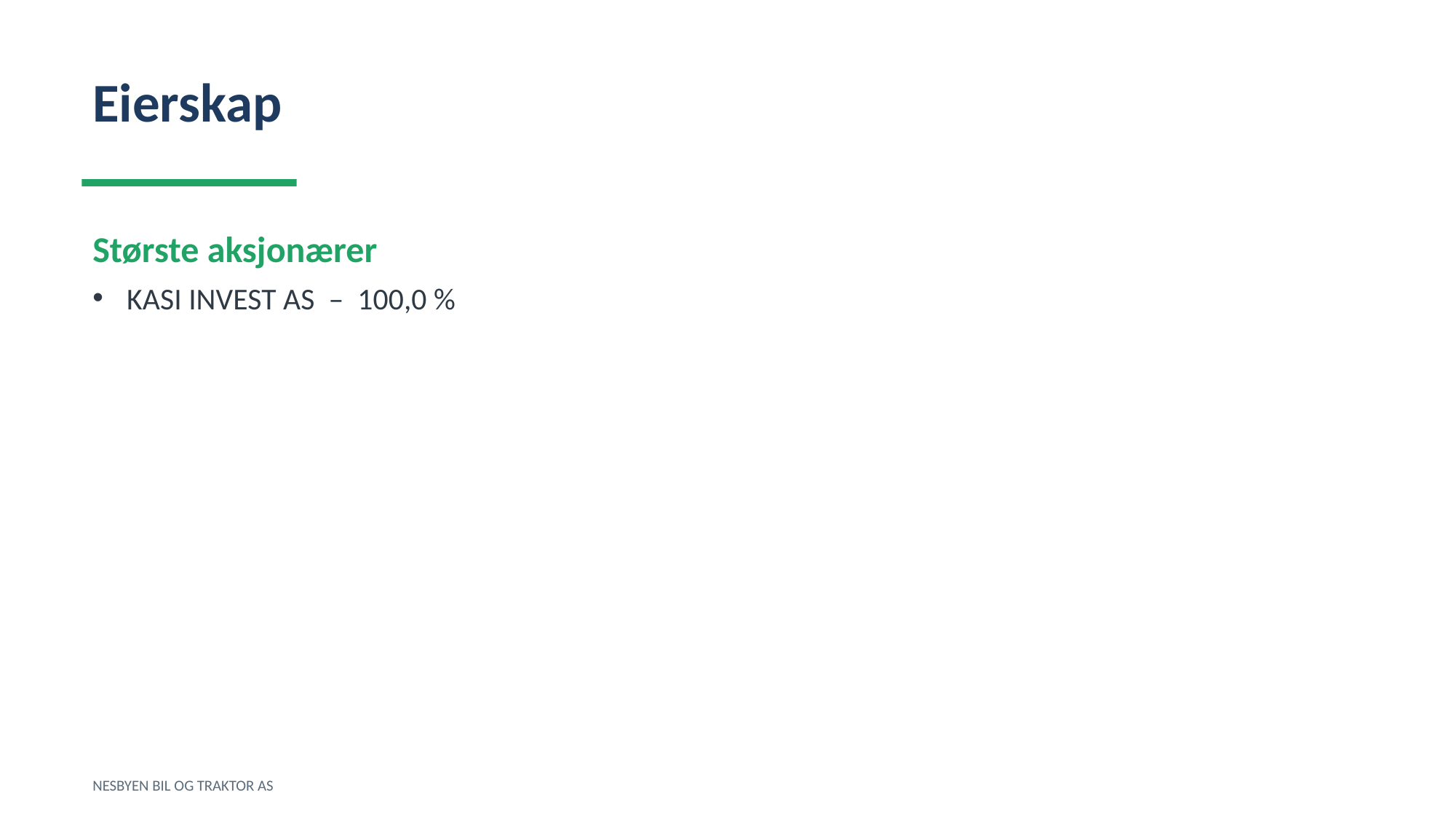

Eierskap

Største aksjonærer
KASI INVEST AS  –  100,0 %
NESBYEN BIL OG TRAKTOR AS